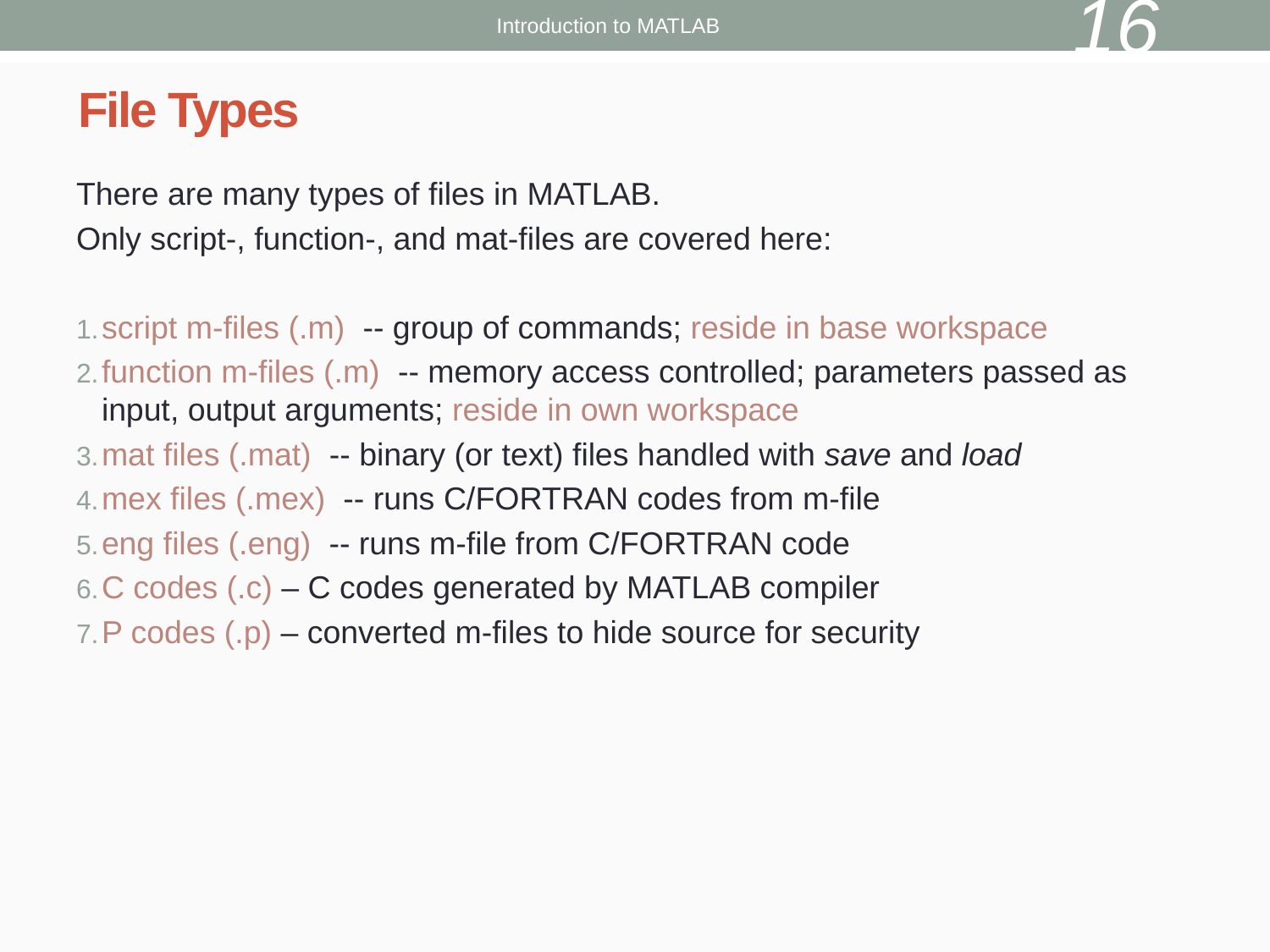

16
Introduction to MATLAB
# File Types
There are many types of files in MATLAB.
Only script-, function-, and mat-files are covered here:

script m-files (.m)  -- group of commands; reside in base workspace
function m-files (.m)  -- memory access controlled; parameters passed as input, output arguments; reside in own workspace
mat files (.mat)  -- binary (or text) files handled with save and load
mex files (.mex)  -- runs C/FORTRAN codes from m-file
eng files (.eng)  -- runs m-file from C/FORTRAN code
C codes (.c) – C codes generated by MATLAB compiler
P codes (.p) – converted m-files to hide source for security